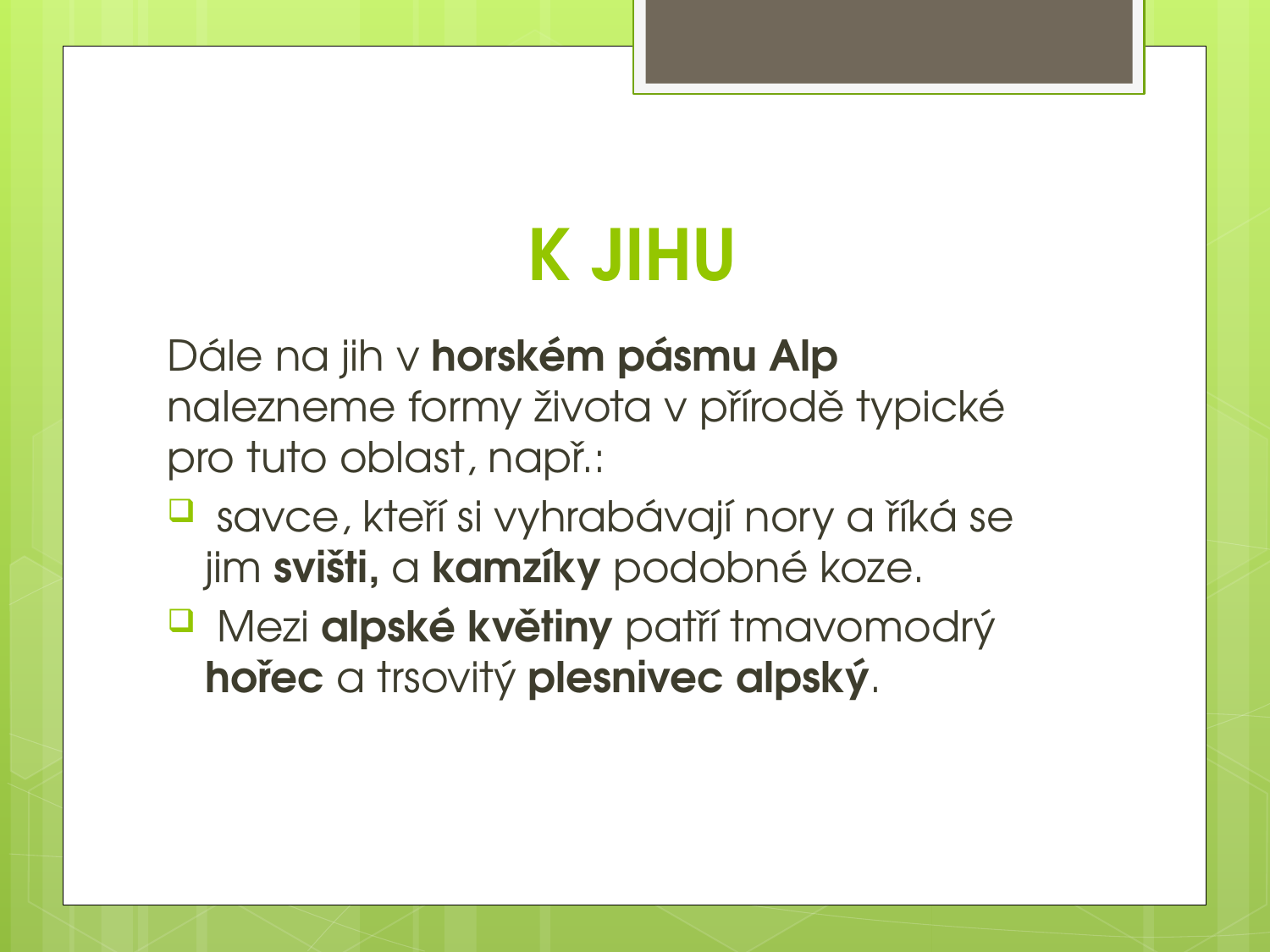

# K JIHU
Dále na jih v horském pásmu Alp nalezneme formy života v přírodě typické pro tuto oblast, např.:
 savce, kteří si vyhrabávají nory a říká se jim svišti, a kamzíky podobné koze.
 Mezi alpské květiny patří tmavomodrý hořec a trsovitý plesnivec alpský.